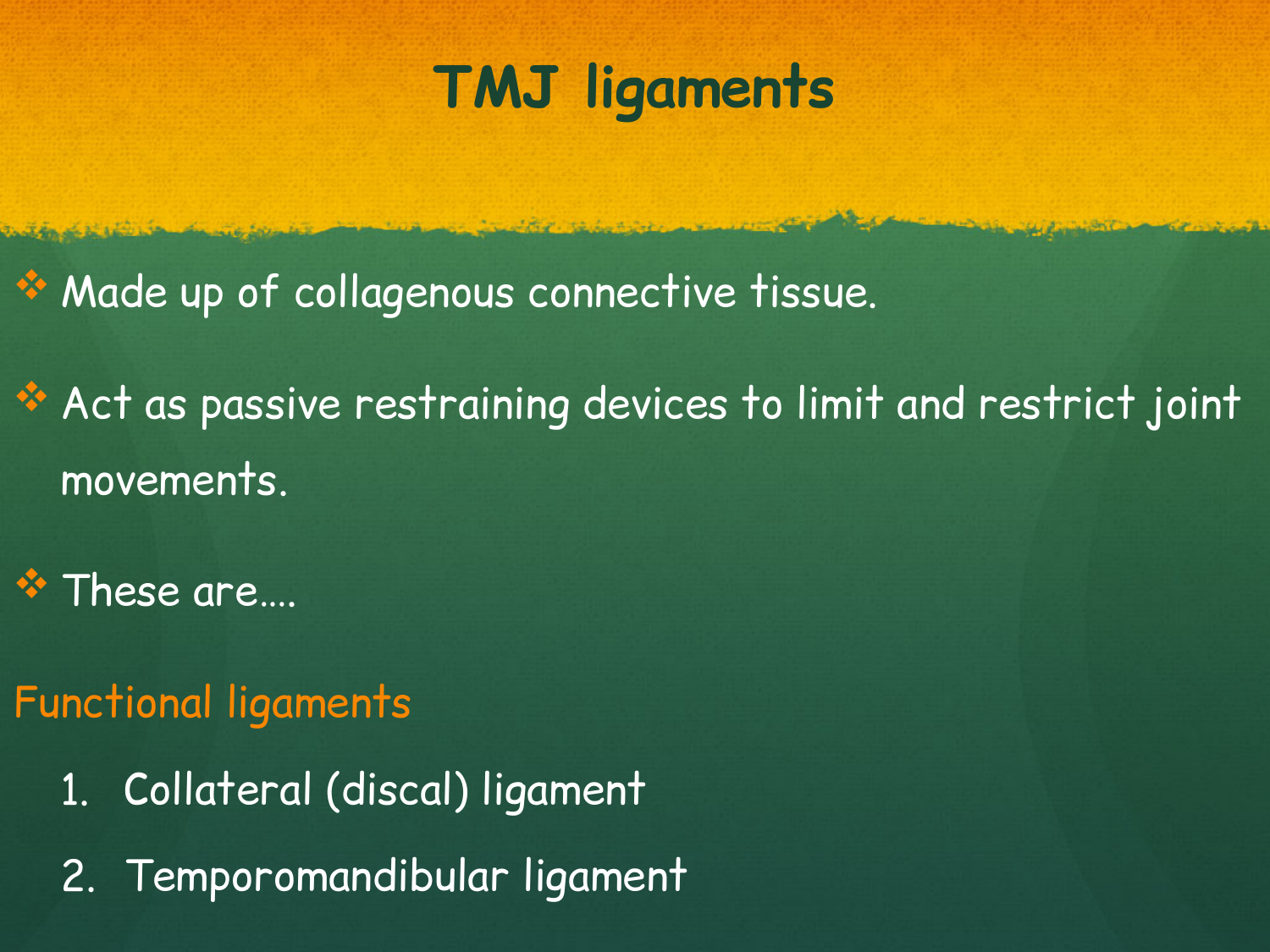

# TMJ ligaments
Made up of collagenous connective tissue.
Act as passive restraining devices to limit and restrict joint movements.
These are….
Functional ligaments
Collateral (discal) ligament
Temporomandibular ligament